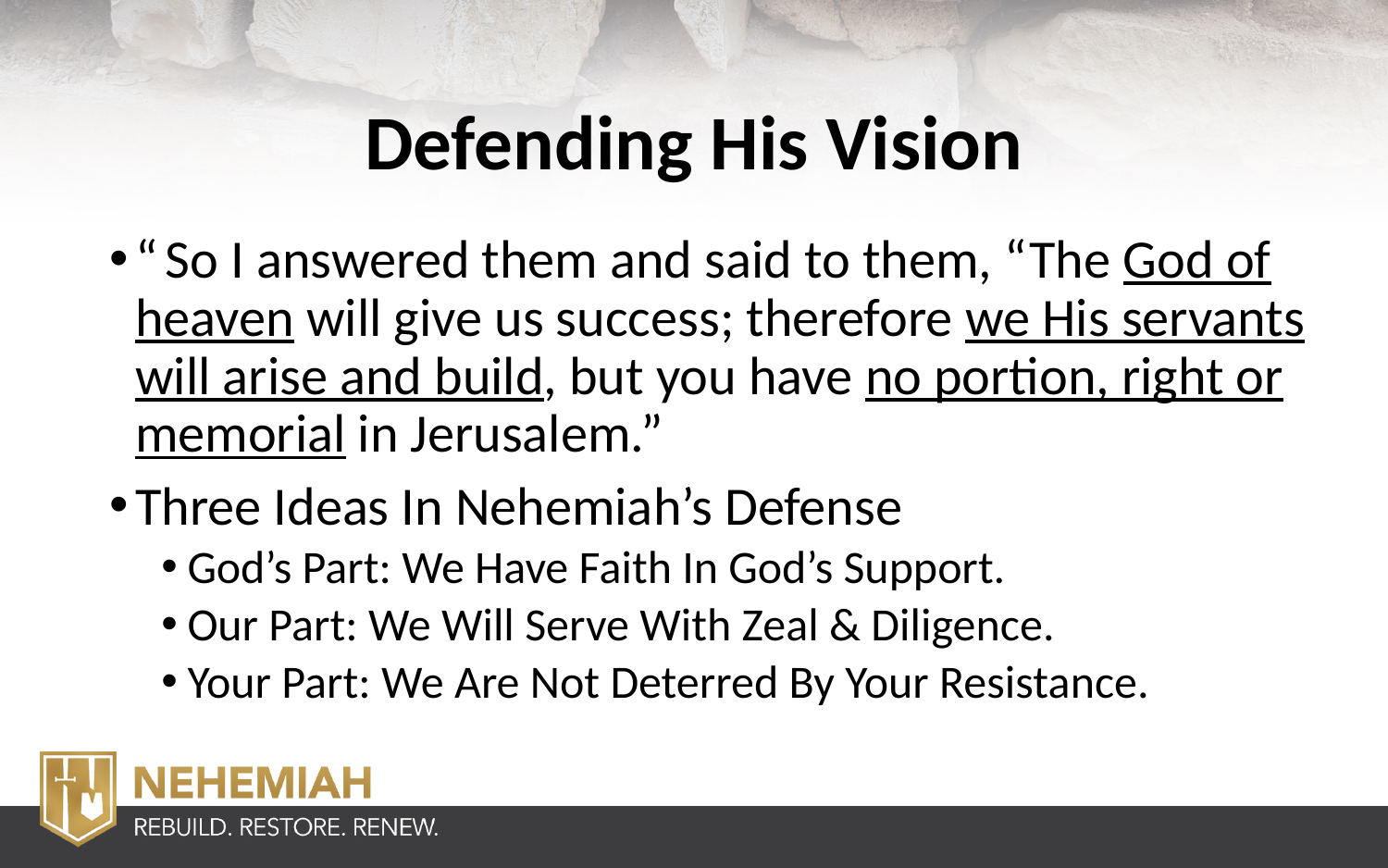

# Defending His Vision
“ So I answered them and said to them, “The God of heaven will give us success; therefore we His servants will arise and build, but you have no portion, right or memorial in Jerusalem.”
Three Ideas In Nehemiah’s Defense
God’s Part: We Have Faith In God’s Support.
Our Part: We Will Serve With Zeal & Diligence.
Your Part: We Are Not Deterred By Your Resistance.